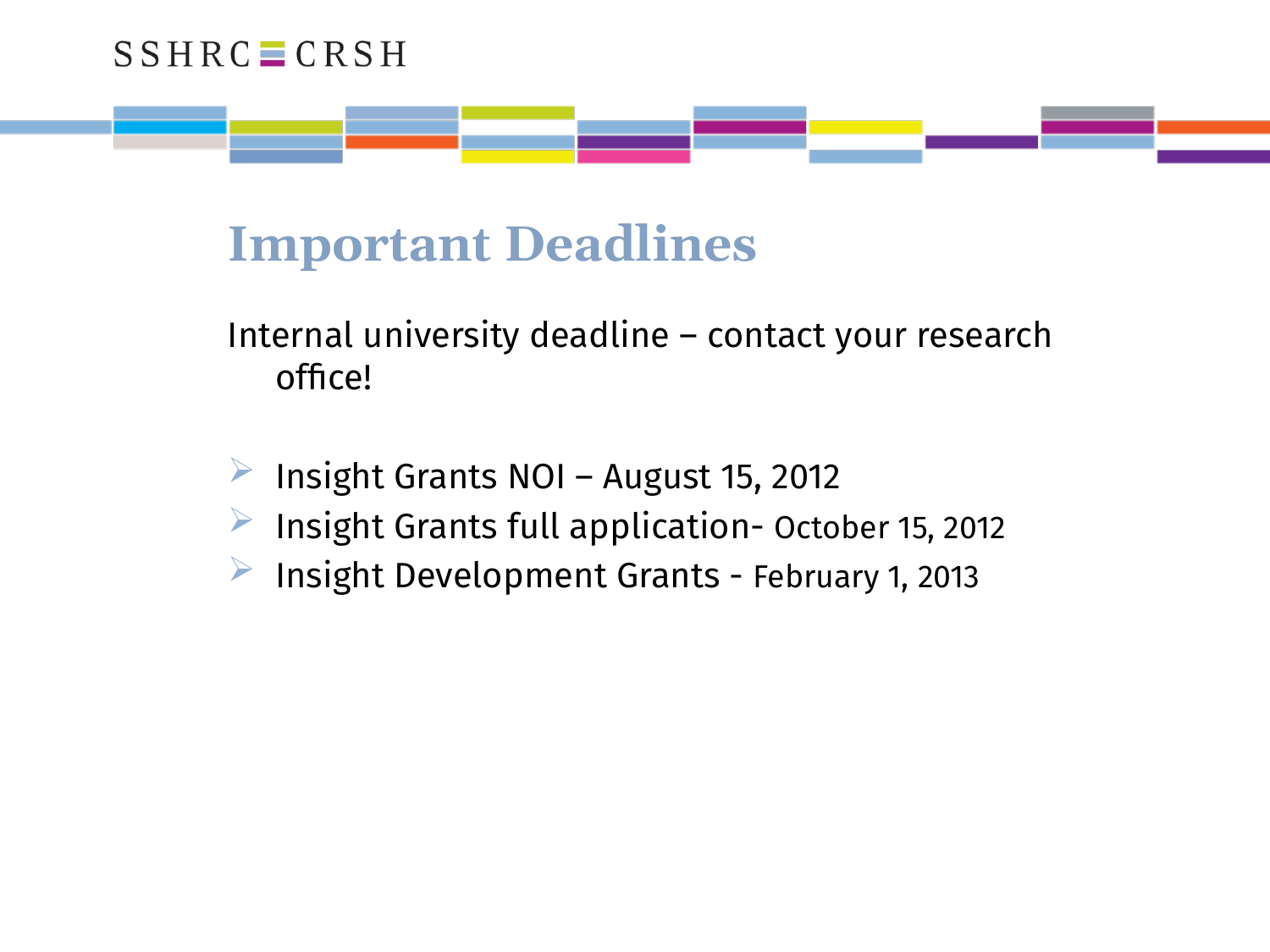

# Important Deadlines
Internal university deadline – contact your research office!

Insight Grants NOI – August 15, 2012
Insight Grants full application- October 15, 2012
Insight Development Grants - February 1, 2013